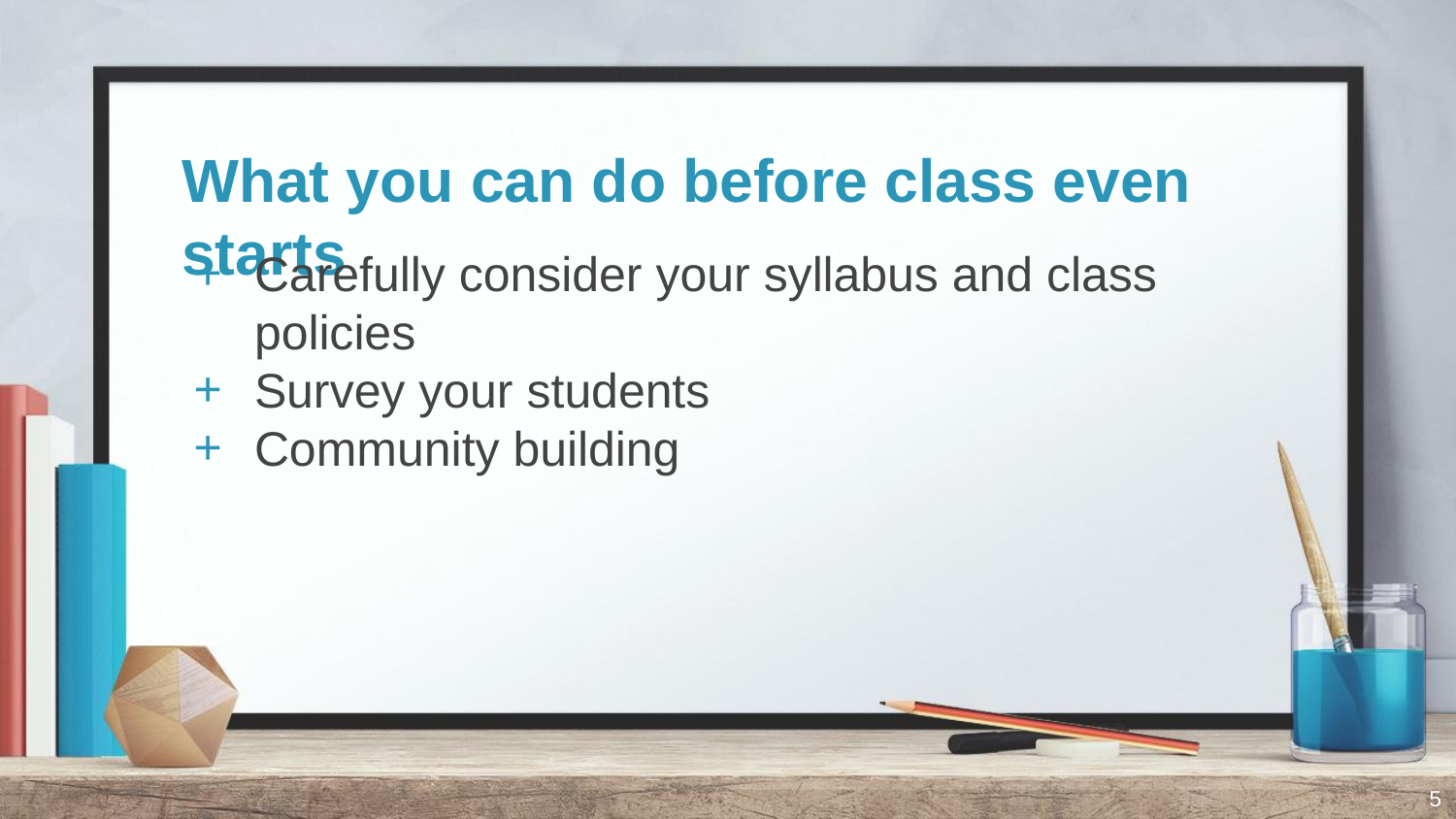

# What you can do before class even starts
Carefully consider your syllabus and class policies
Survey your students
Community building
5